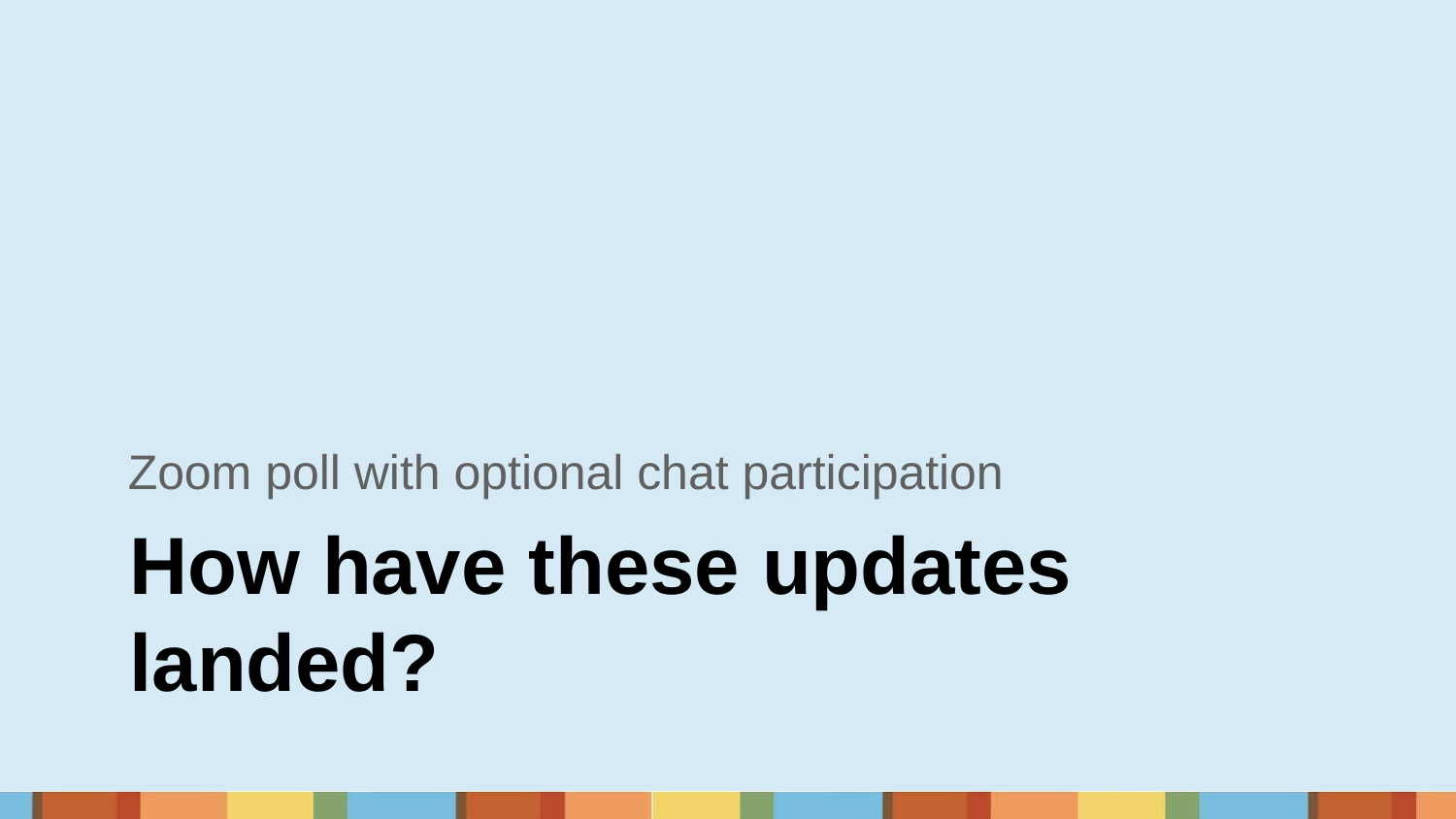

Zoom poll with optional chat participation
# How have these updates landed?